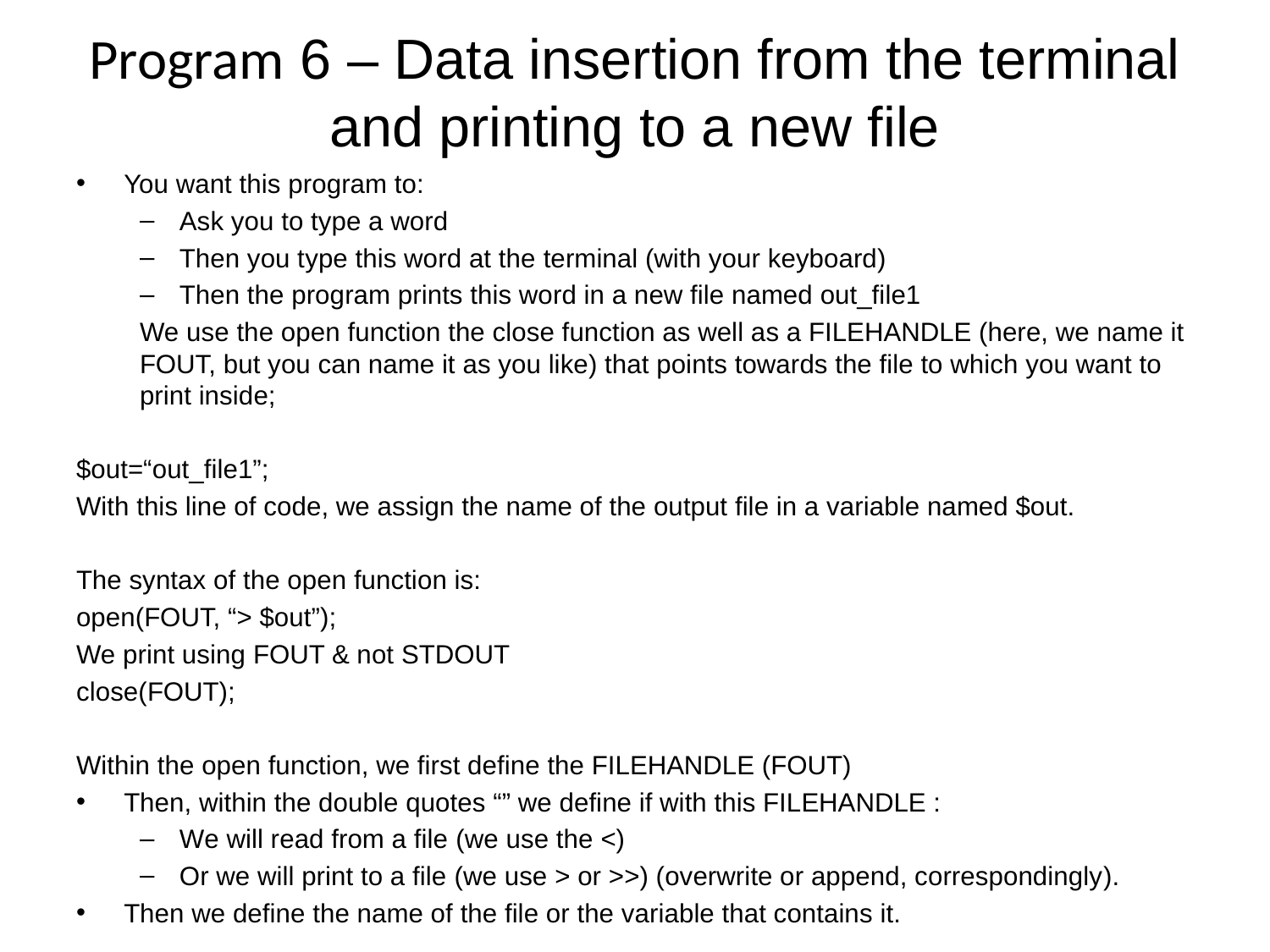

# Program 6 – Data insertion from the terminal and printing to a new file
You want this program to:
Ask you to type a word
Then you type this word at the terminal (with your keyboard)
Then the program prints this word in a new file named out_file1
We use the open function the close function as well as a FILEHANDLE (here, we name it FOUT, but you can name it as you like) that points towards the file to which you want to print inside;

$out=“out_file1”;
With this line of code, we assign the name of the output file in a variable named $out.

The syntax of the open function is:
open(FOUT, “> $out”);
We print using FOUT & not STDOUT
close(FOUT);

Within the open function, we first define the FILEHANDLE (FOUT)
Then, within the double quotes “” we define if with this FILEHANDLE :
We will read from a file (we use the <)
Or we will print to a file (we use > or >>) (overwrite or append, correspondingly).
Then we define the name of the file or the variable that contains it.